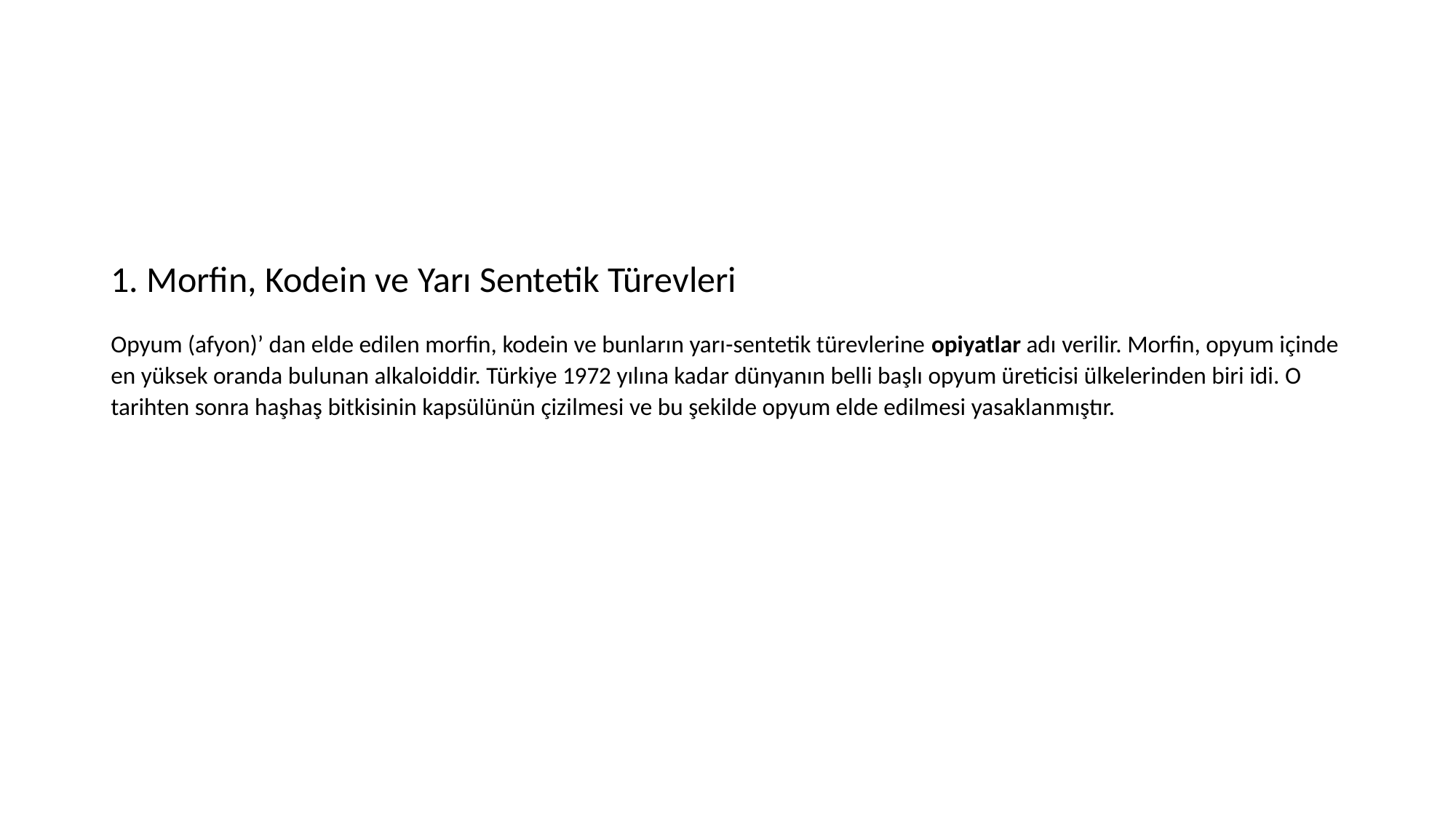

1. Morfin, Kodein ve Yarı Sentetik Türevleri
Opyum (afyon)’ dan elde edilen morfin, kodein ve bunların yarı-sentetik türevlerine opiyatlar adı verilir. Morfin, opyum içinde en yüksek oranda bulunan alkaloiddir. Türkiye 1972 yılına kadar dünyanın belli başlı opyum üreticisi ülkelerinden biri idi. O tarihten sonra haşhaş bitkisinin kapsülünün çizilmesi ve bu şekilde opyum elde edilmesi yasaklanmıştır.